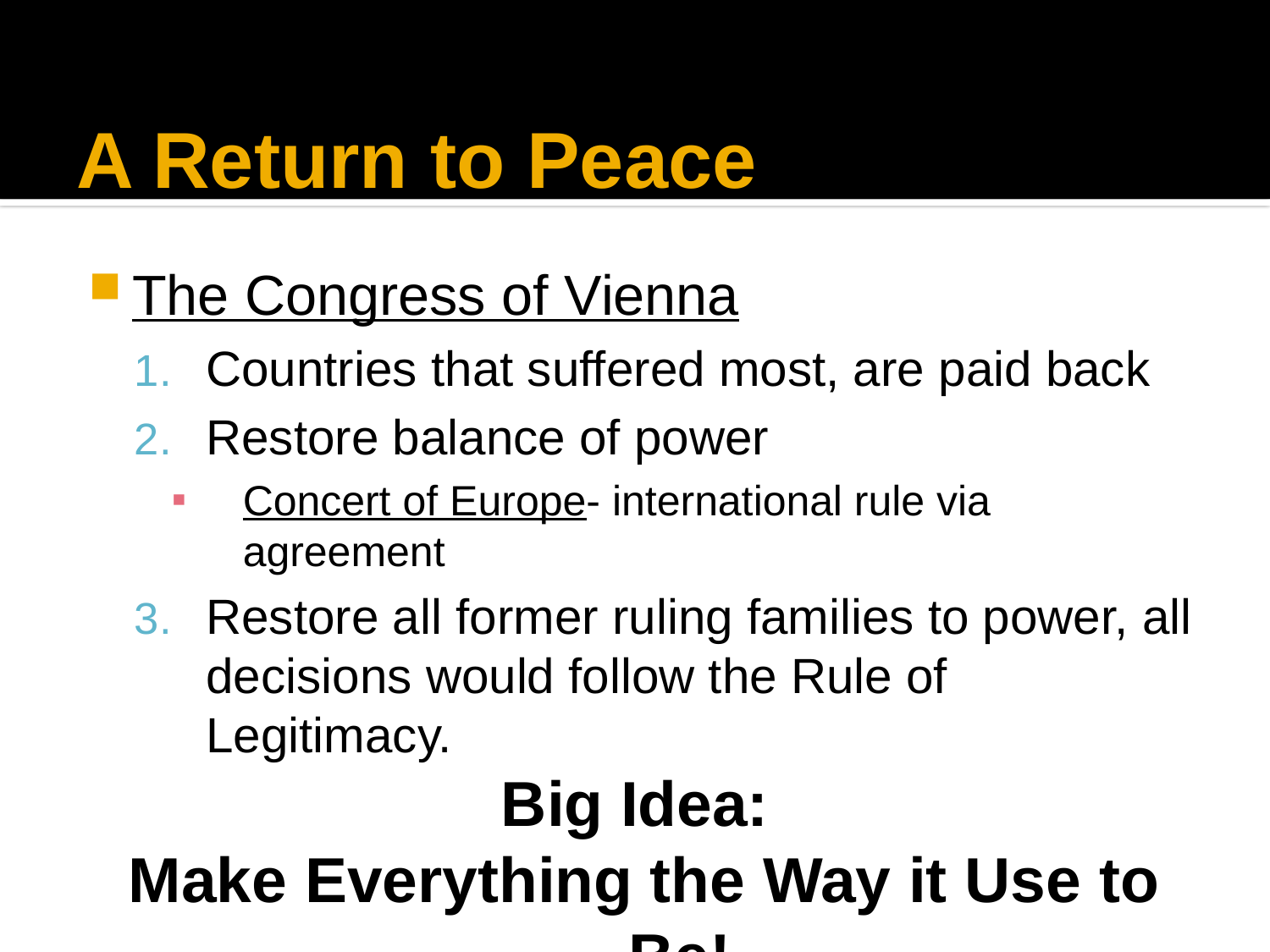

# A Return to Peace
The Congress of Vienna
Countries that suffered most, are paid back
Restore balance of power
Concert of Europe- international rule via agreement
Restore all former ruling families to power, all decisions would follow the Rule of Legitimacy.
Big Idea:
Make Everything the Way it Use to Be!